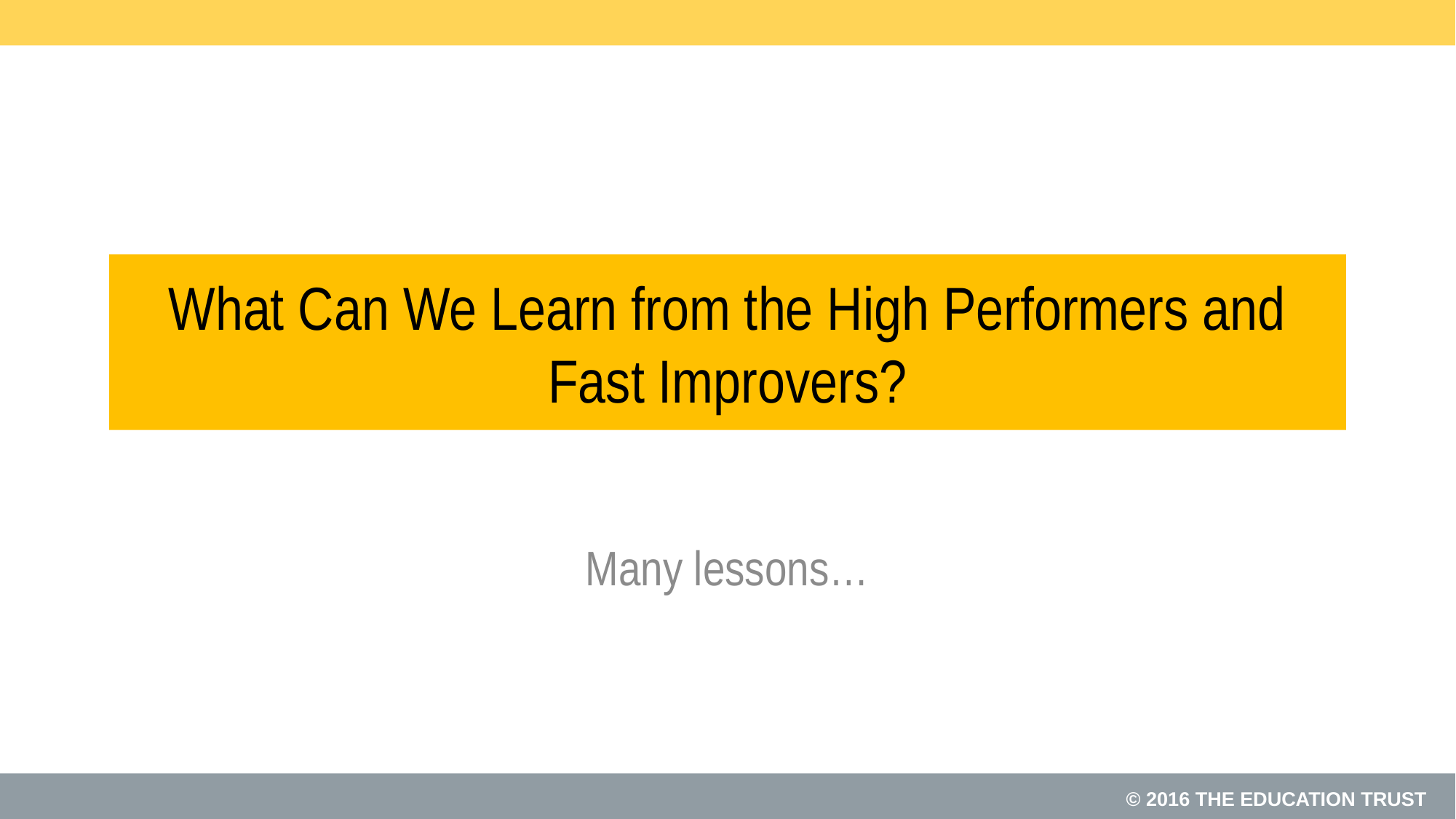

# What Can We Learn from the High Performers and Fast Improvers?

Many lessons…